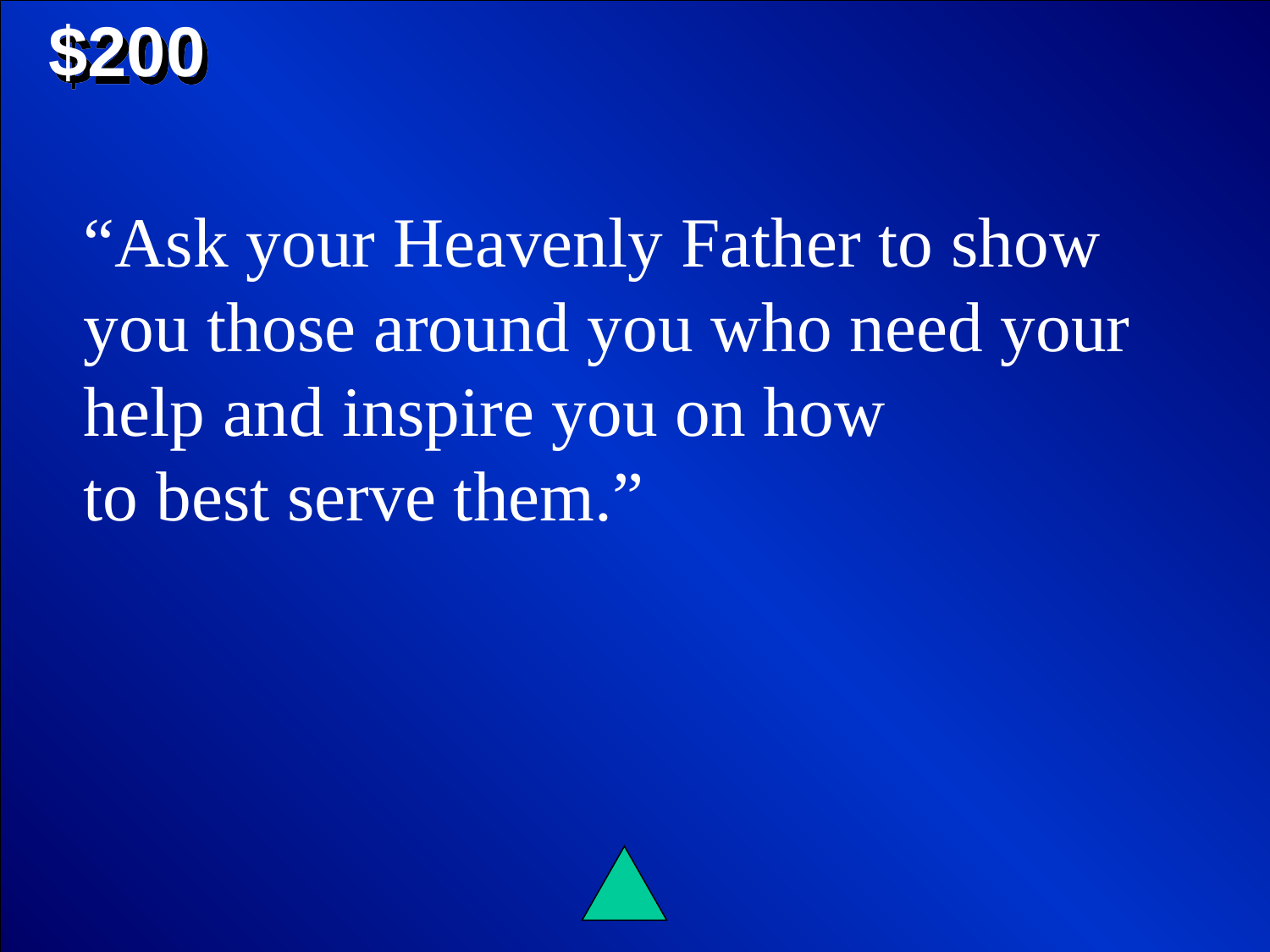

$200
“Ask your Heavenly Father to show
you those around you who need your
help and inspire you on how
to best serve them.”